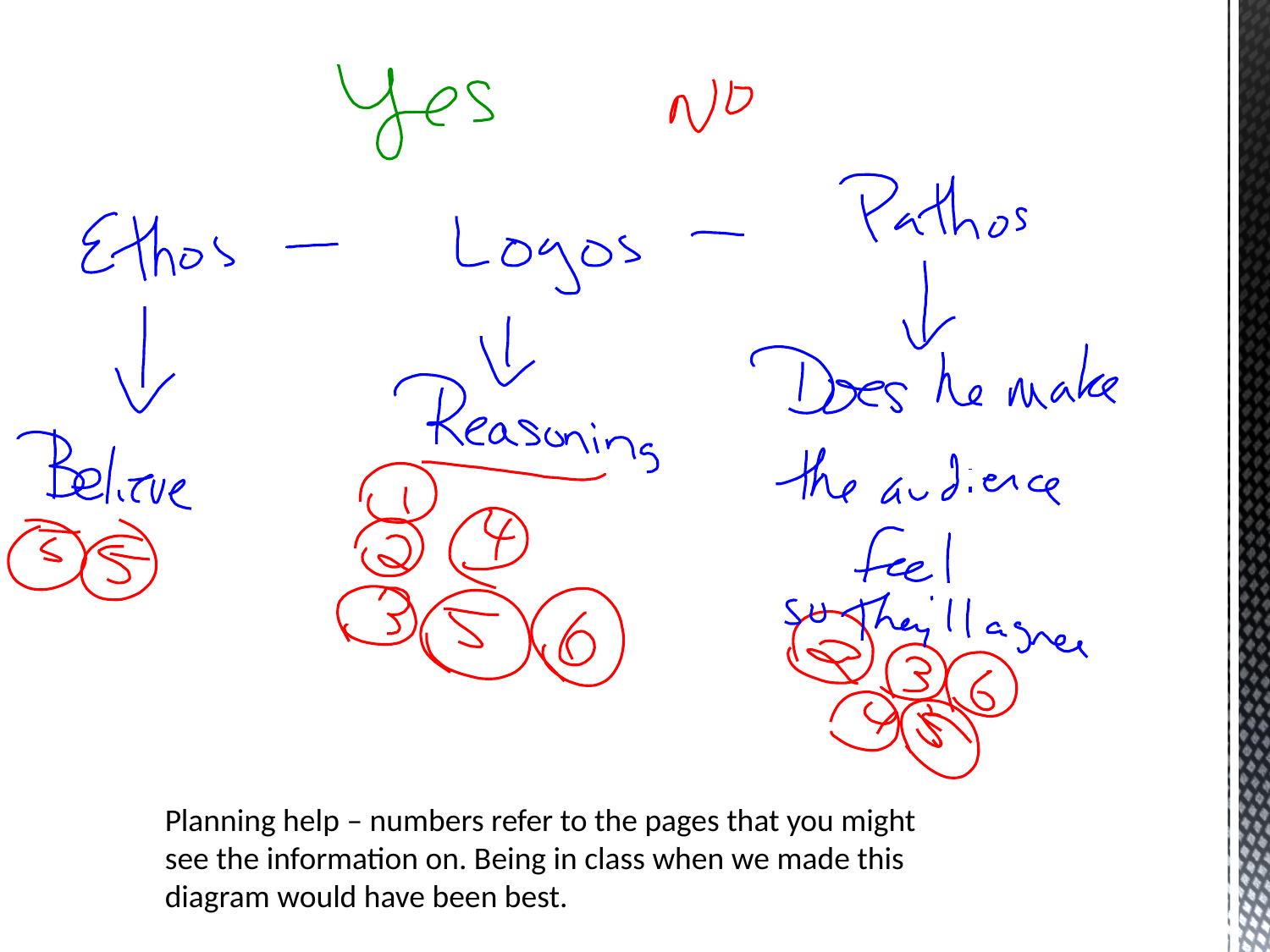

Planning help – numbers refer to the pages that you might see the information on. Being in class when we made this diagram would have been best.